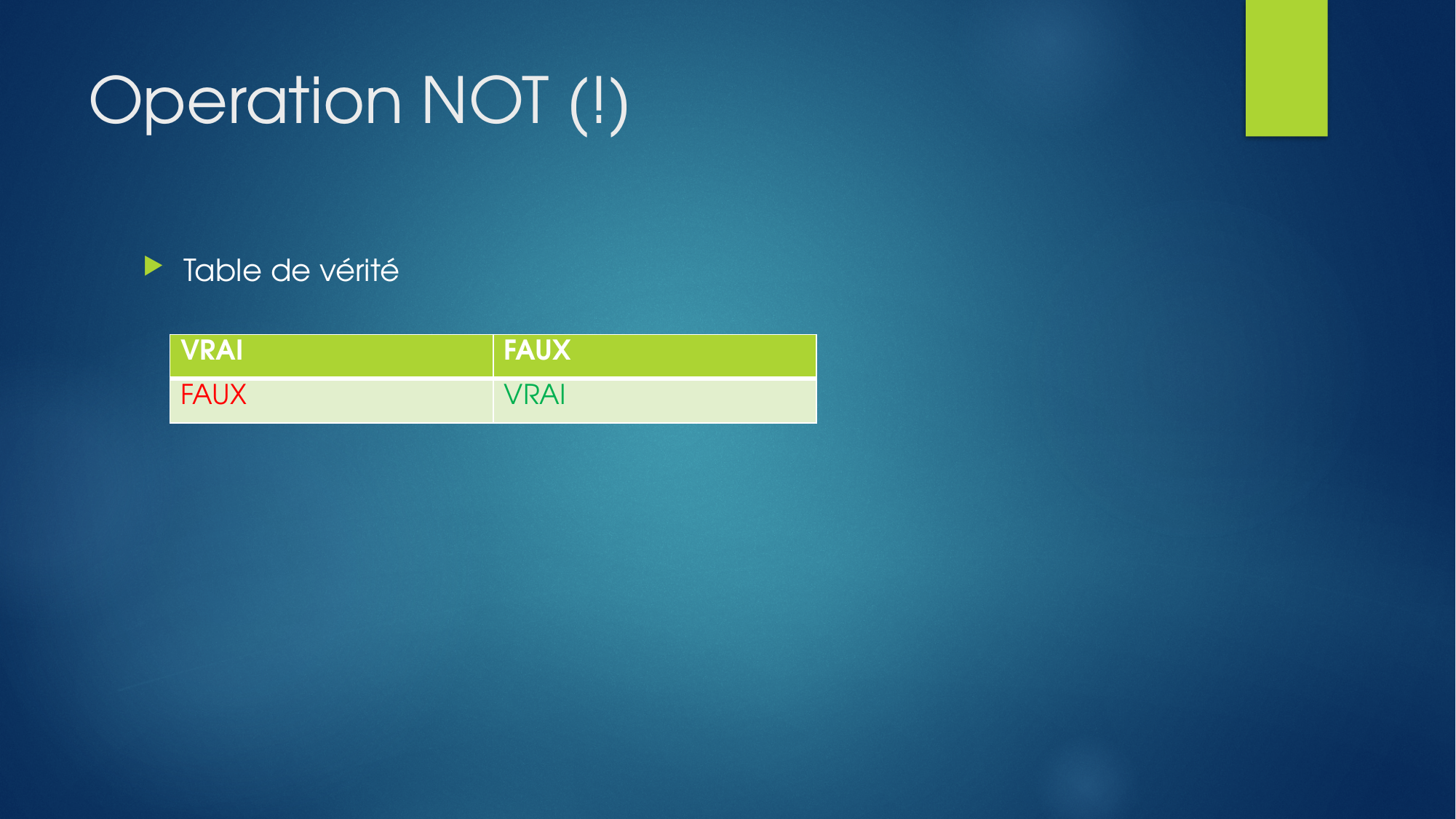

# Operation NOT (!)
Table de vérité

| VRAI | FAUX |
| --- | --- |
| FAUX | VRAI |